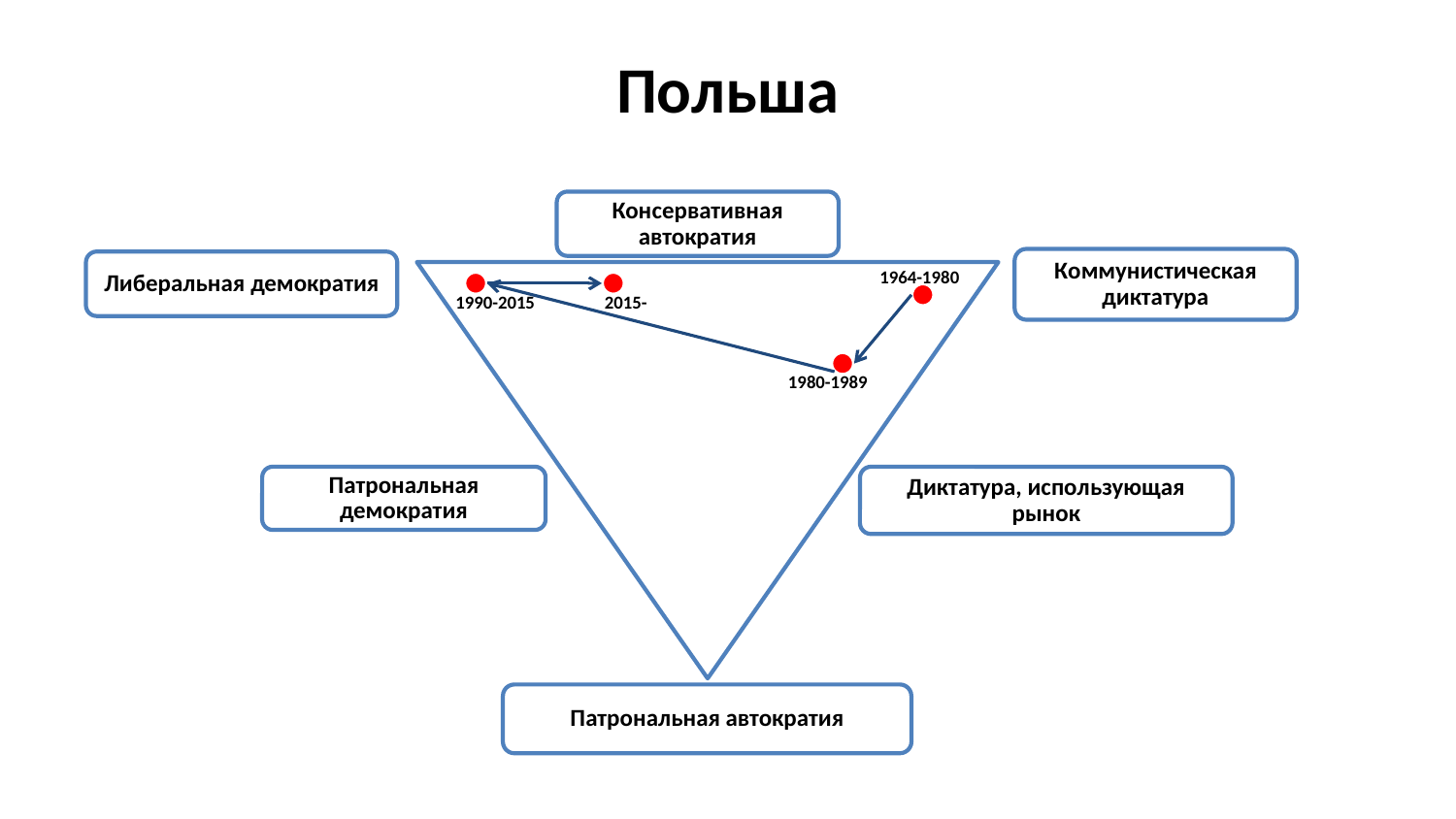

# Польша
Кoммунистическая диктатура
Либеральная демократия
Патрональная автократия
Консервативная aвтократия
Диктатура, использующая рынок
Патрональная демократия
1964-1980

1990-2015
2015-

1980-1989